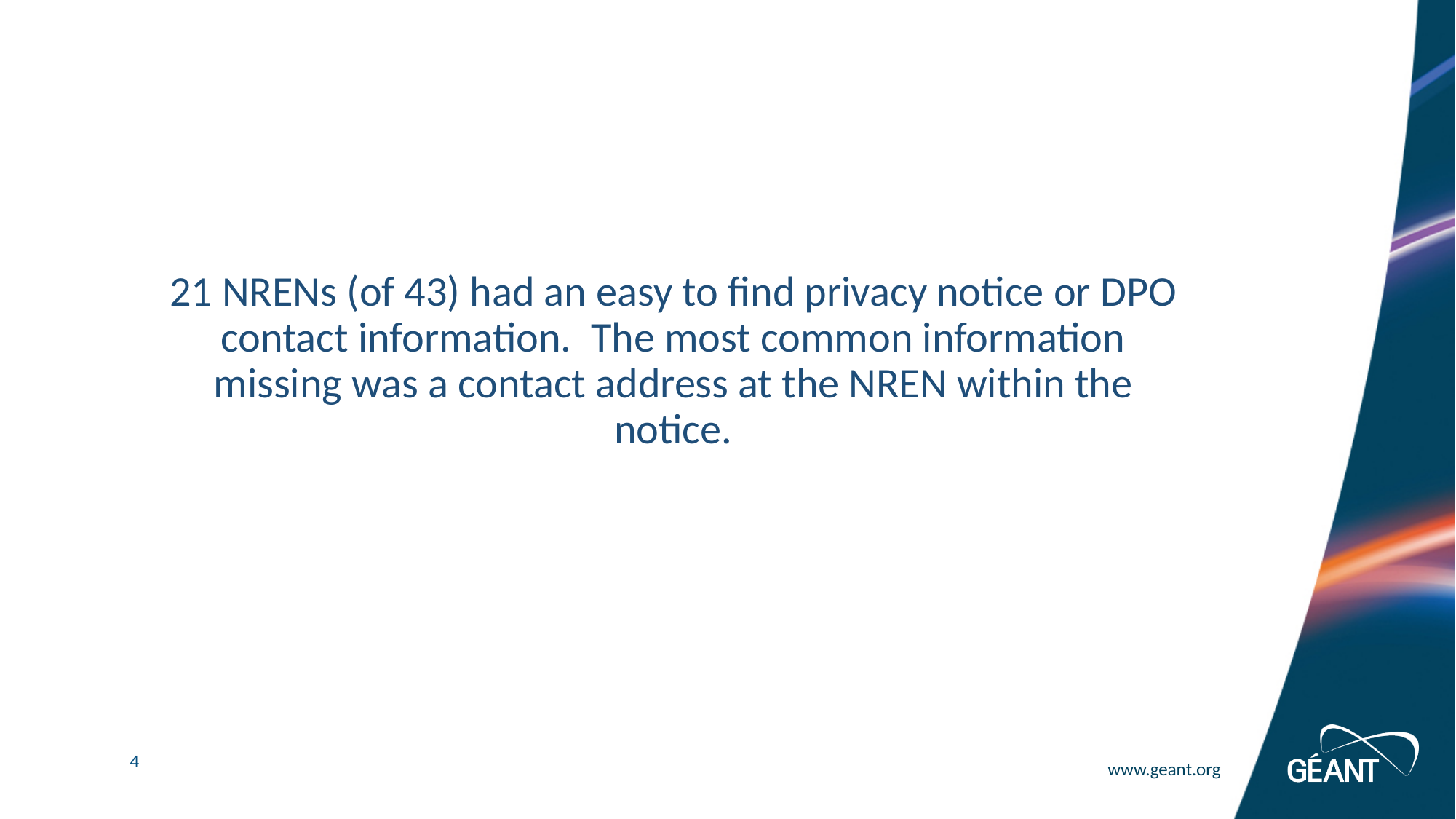

21 NRENs (of 43) had an easy to find privacy notice or DPO contact information.  The most common information missing was a contact address at the NREN within the notice.